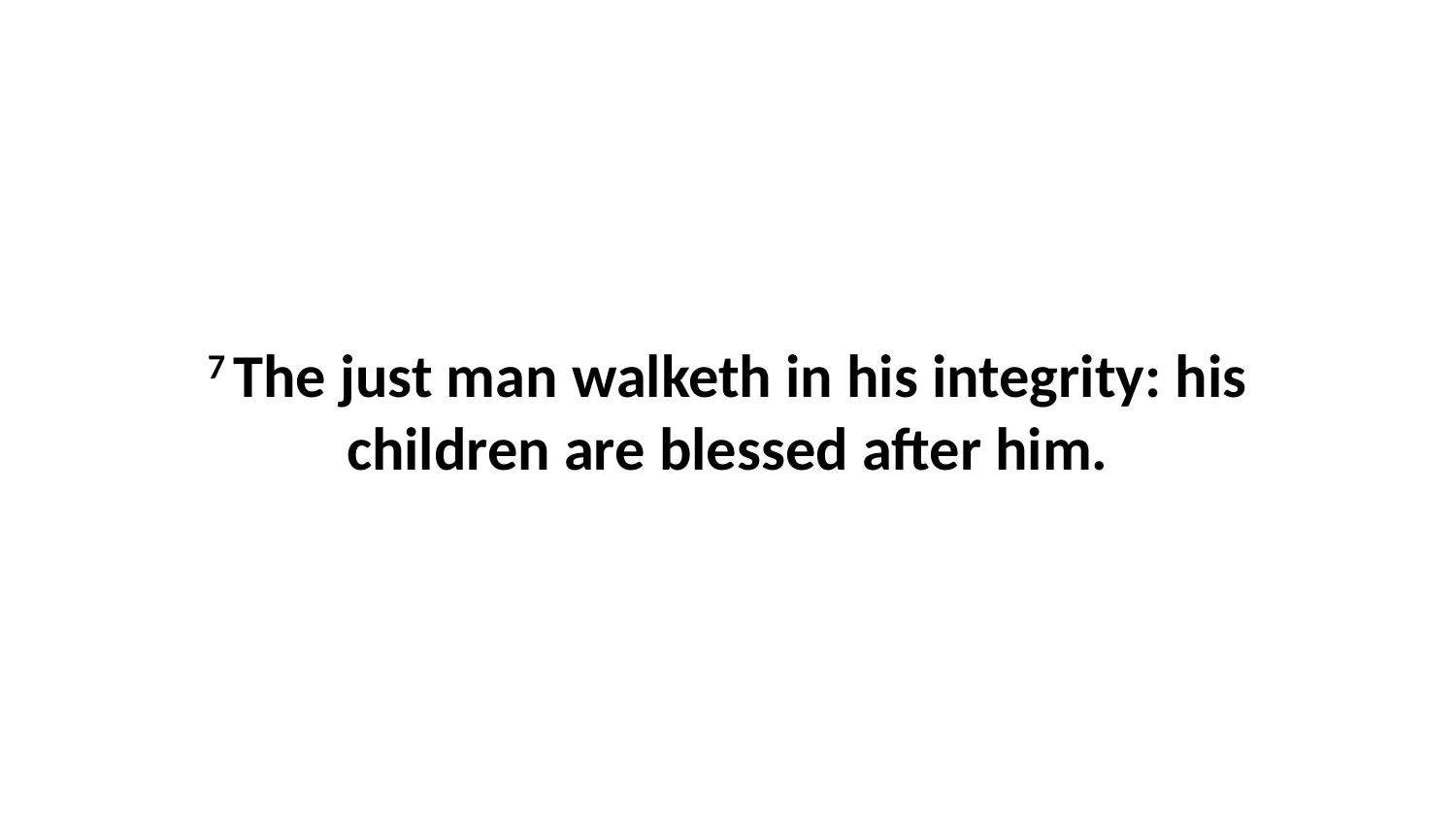

7 The just man walketh in his integrity: his children are blessed after him.